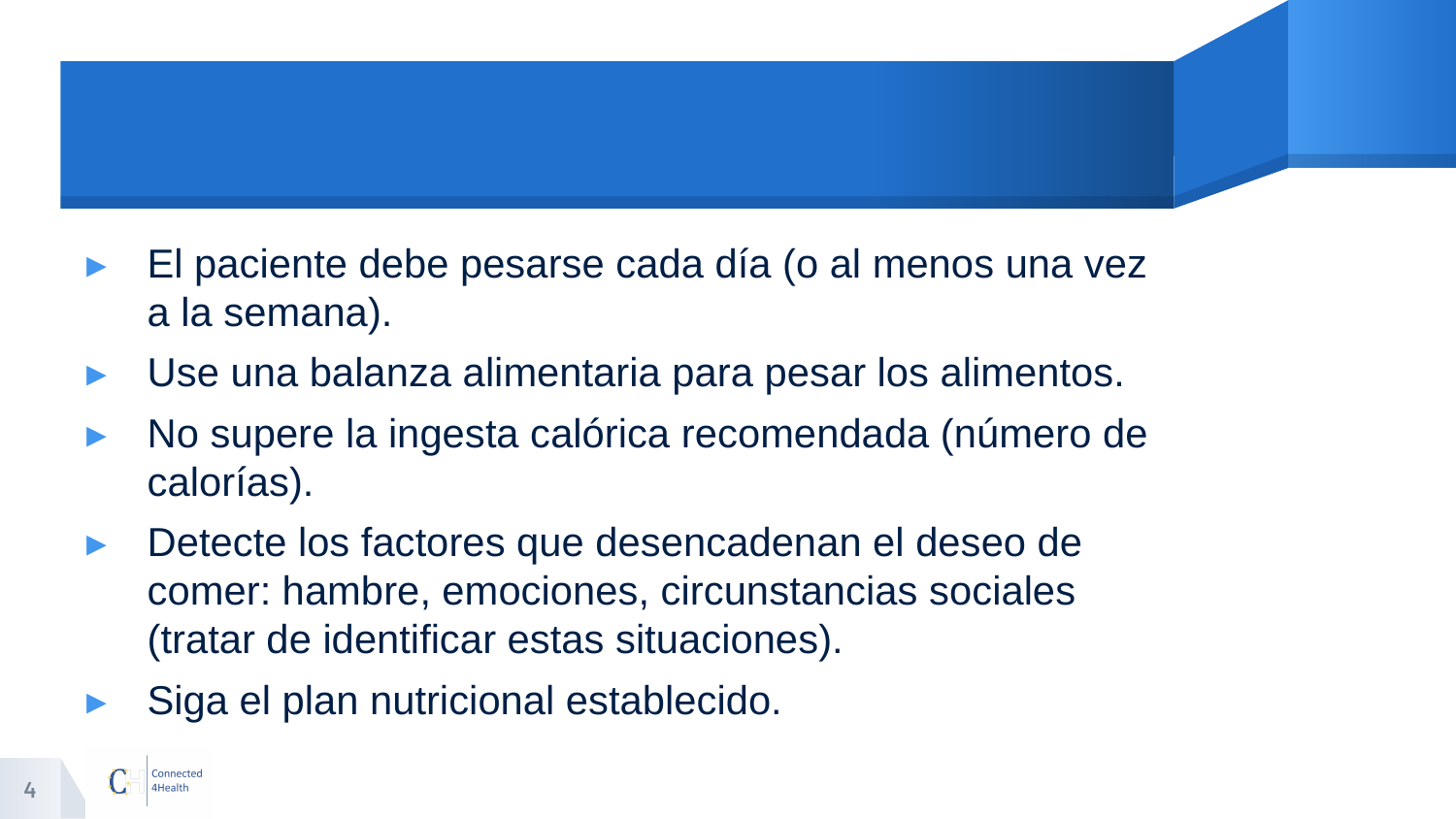

#
El paciente debe pesarse cada día (o al menos una vez a la semana).
Use una balanza alimentaria para pesar los alimentos.
No supere la ingesta calórica recomendada (número de calorías).
Detecte los factores que desencadenan el deseo de comer: hambre, emociones, circunstancias sociales (tratar de identificar estas situaciones).
Siga el plan nutricional establecido.
4